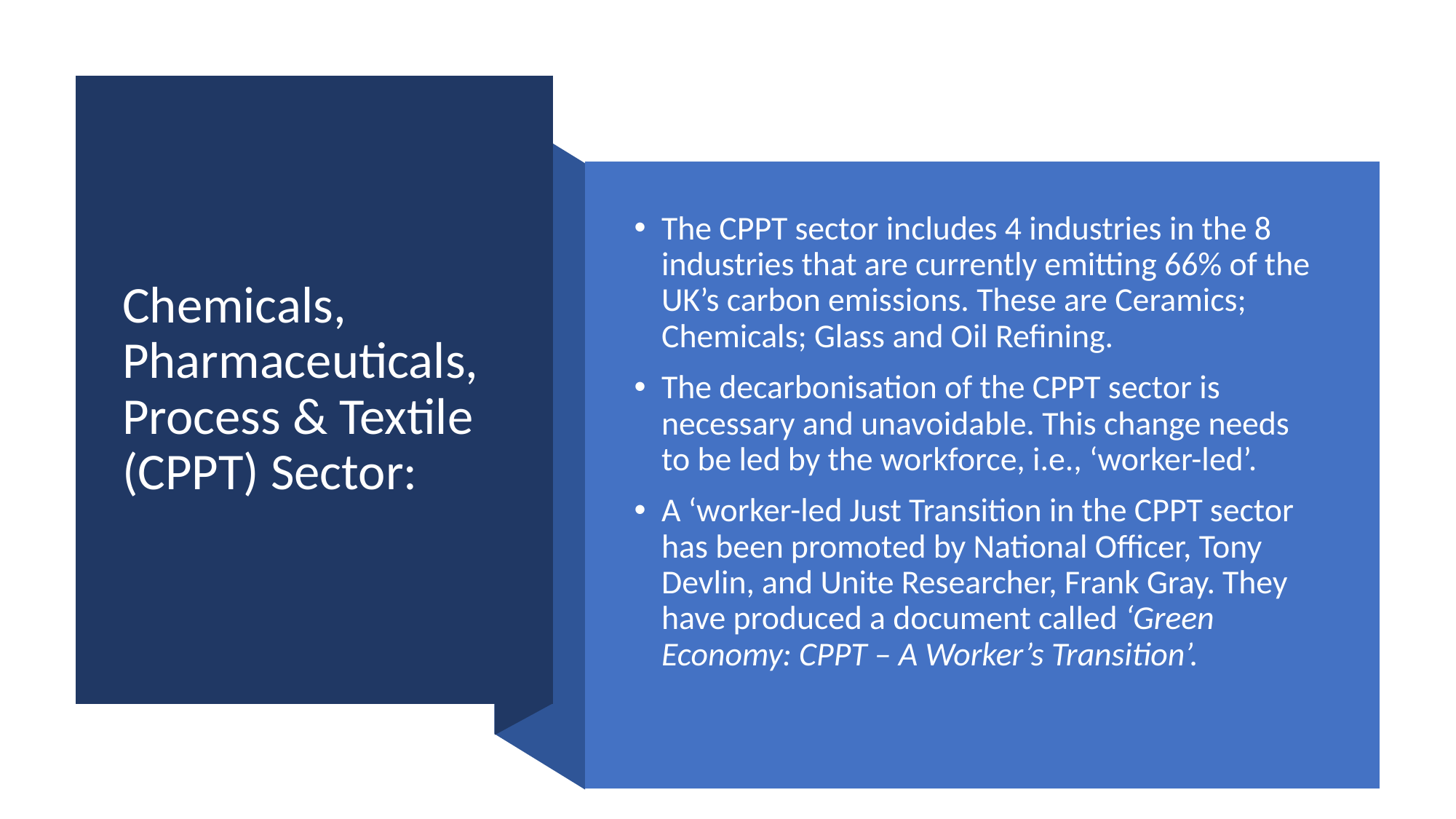

# Chemicals, Pharmaceuticals, Process & Textile (CPPT) Sector:

The CPPT sector includes 4 industries in the 8 industries that are currently emitting 66% of the UK’s carbon emissions. These are Ceramics; Chemicals; Glass and Oil Refining.
The decarbonisation of the CPPT sector is necessary and unavoidable. This change needs to be led by the workforce, i.e., ‘worker-led’.
A ‘worker-led Just Transition in the CPPT sector has been promoted by National Officer, Tony Devlin, and Unite Researcher, Frank Gray. They have produced a document called ‘Green Economy: CPPT – A Worker’s Transition’.